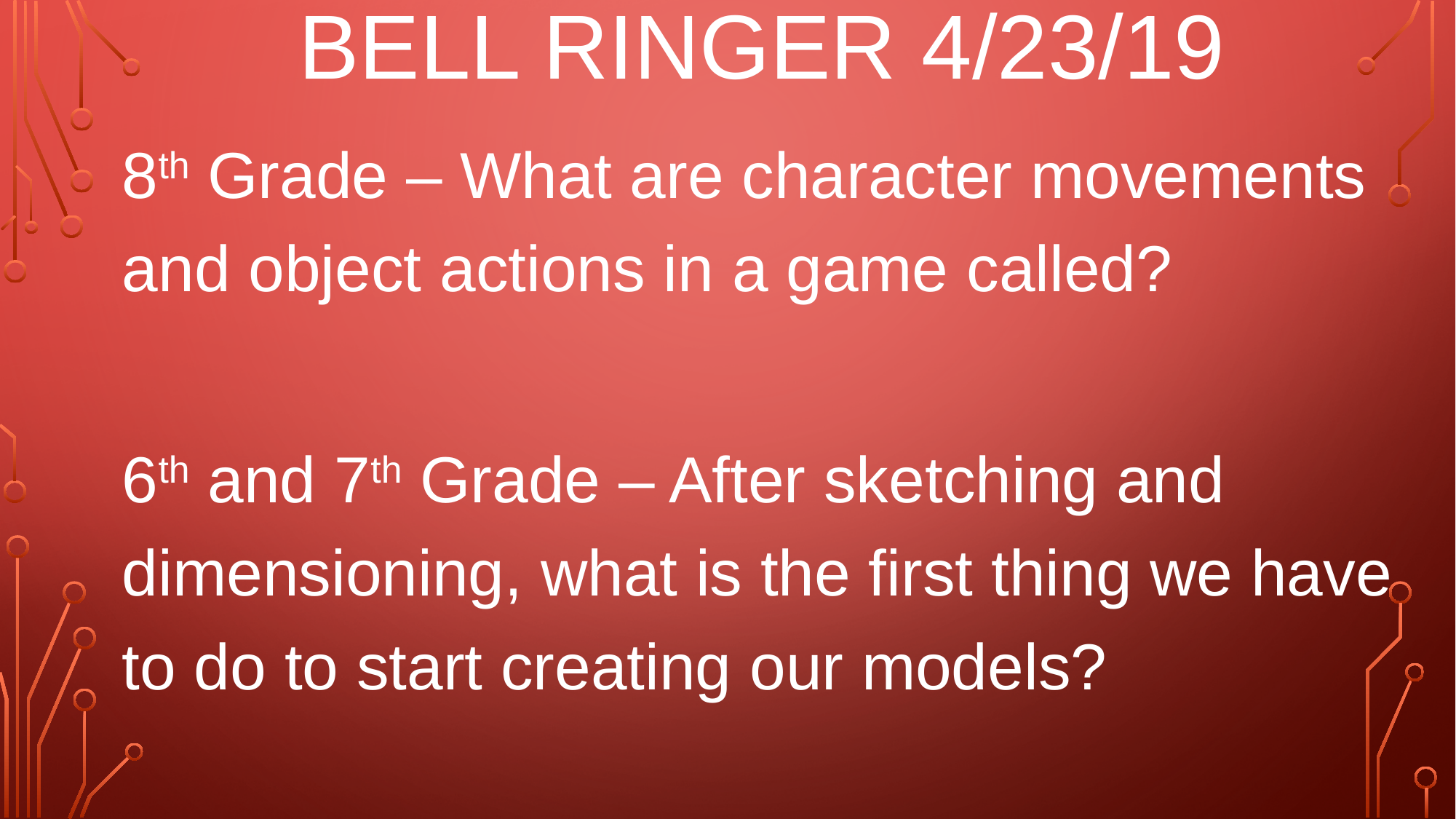

# Bell Ringer 4/23/19

8th Grade – What are character movements and object actions in a game called?

6th and 7th Grade – After sketching and dimensioning, what is the first thing we have to do to start creating our models?